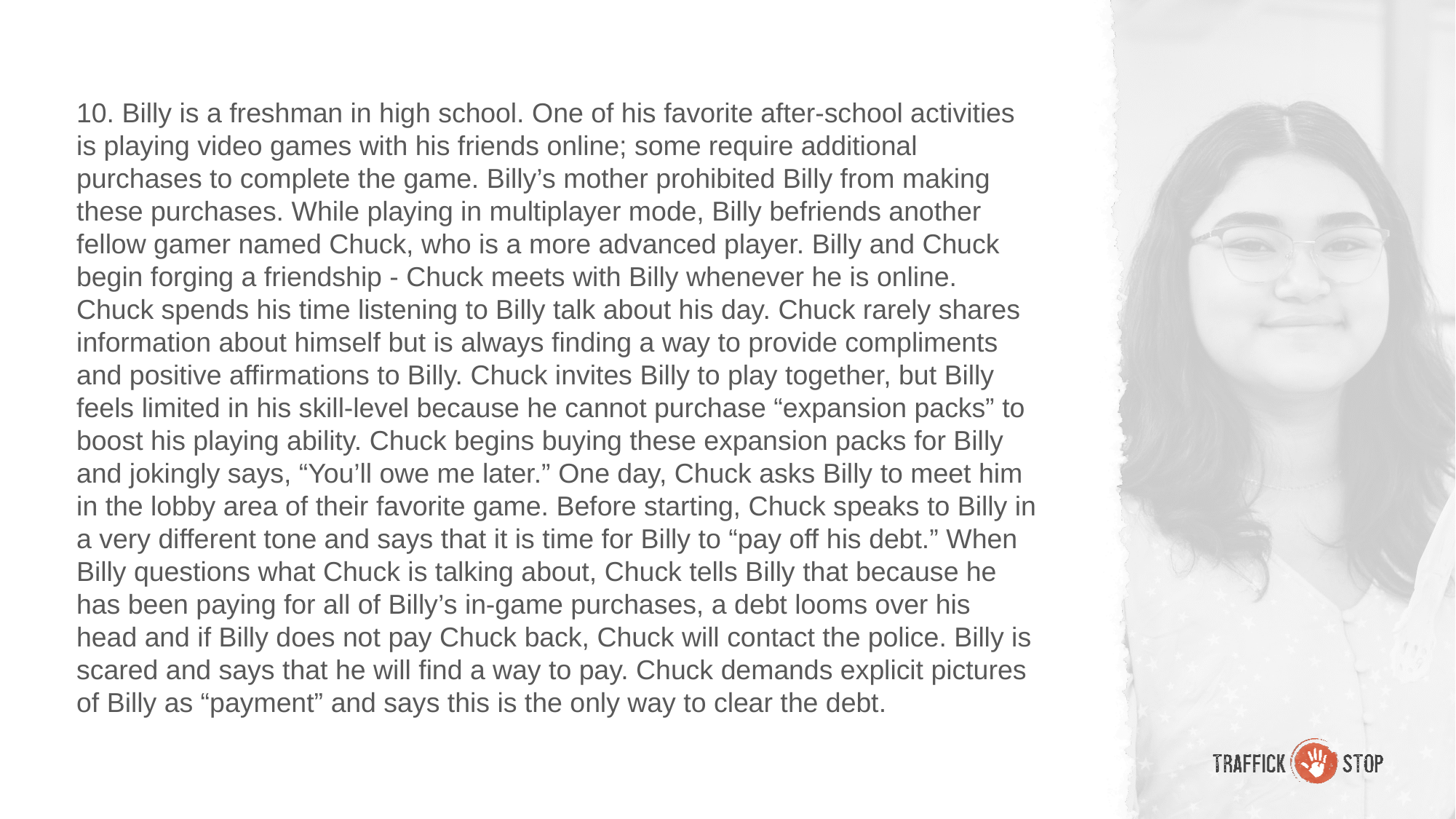

10. Billy is a freshman in high school. One of his favorite after-school activities is playing video games with his friends online; some require additional purchases to complete the game. Billy’s mother prohibited Billy from making these purchases. While playing in multiplayer mode, Billy befriends another fellow gamer named Chuck, who is a more advanced player. Billy and Chuck begin forging a friendship - Chuck meets with Billy whenever he is online. Chuck spends his time listening to Billy talk about his day. Chuck rarely shares information about himself but is always finding a way to provide compliments and positive affirmations to Billy. Chuck invites Billy to play together, but Billy feels limited in his skill-level because he cannot purchase “expansion packs” to boost his playing ability. Chuck begins buying these expansion packs for Billy and jokingly says, “You’ll owe me later.” One day, Chuck asks Billy to meet him in the lobby area of their favorite game. Before starting, Chuck speaks to Billy in a very different tone and says that it is time for Billy to “pay off his debt.” When Billy questions what Chuck is talking about, Chuck tells Billy that because he has been paying for all of Billy’s in-game purchases, a debt looms over his head and if Billy does not pay Chuck back, Chuck will contact the police. Billy is scared and says that he will find a way to pay. Chuck demands explicit pictures of Billy as “payment” and says this is the only way to clear the debt.